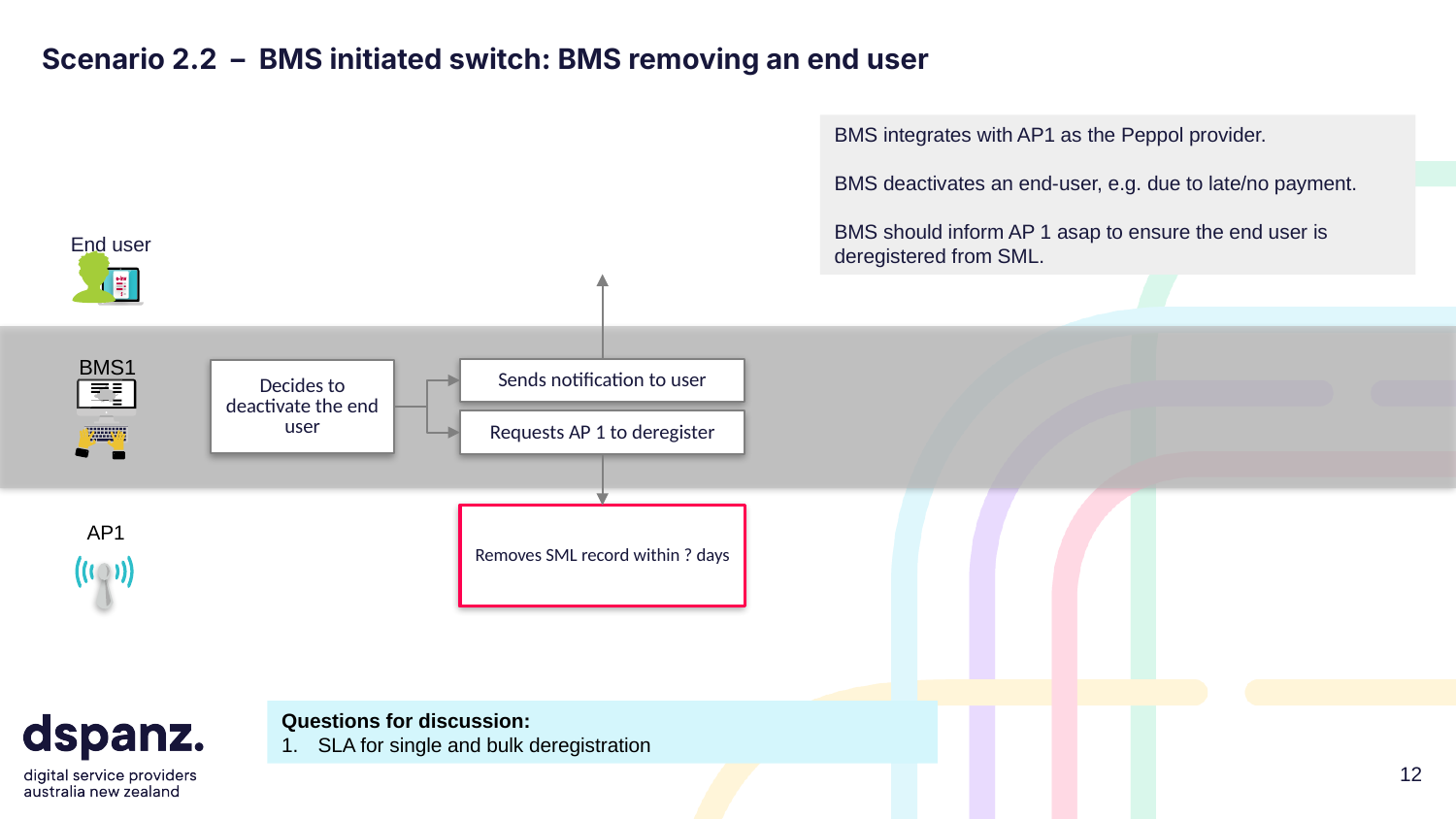

# Scenario 2.2  –  BMS initiated switch: BMS removing an end user
BMS integrates with AP1 as the Peppol provider.
BMS deactivates an end-user, e.g. due to late/no payment.
BMS should inform AP 1 asap to ensure the end user is deregistered from SML.
End user

BMS1

Sends notification to user
Decides to deactivate the end user
Requests AP 1 to deregister
Removes SML record within ? days
AP1

Questions for discussion:
SLA for single and bulk deregistration
12